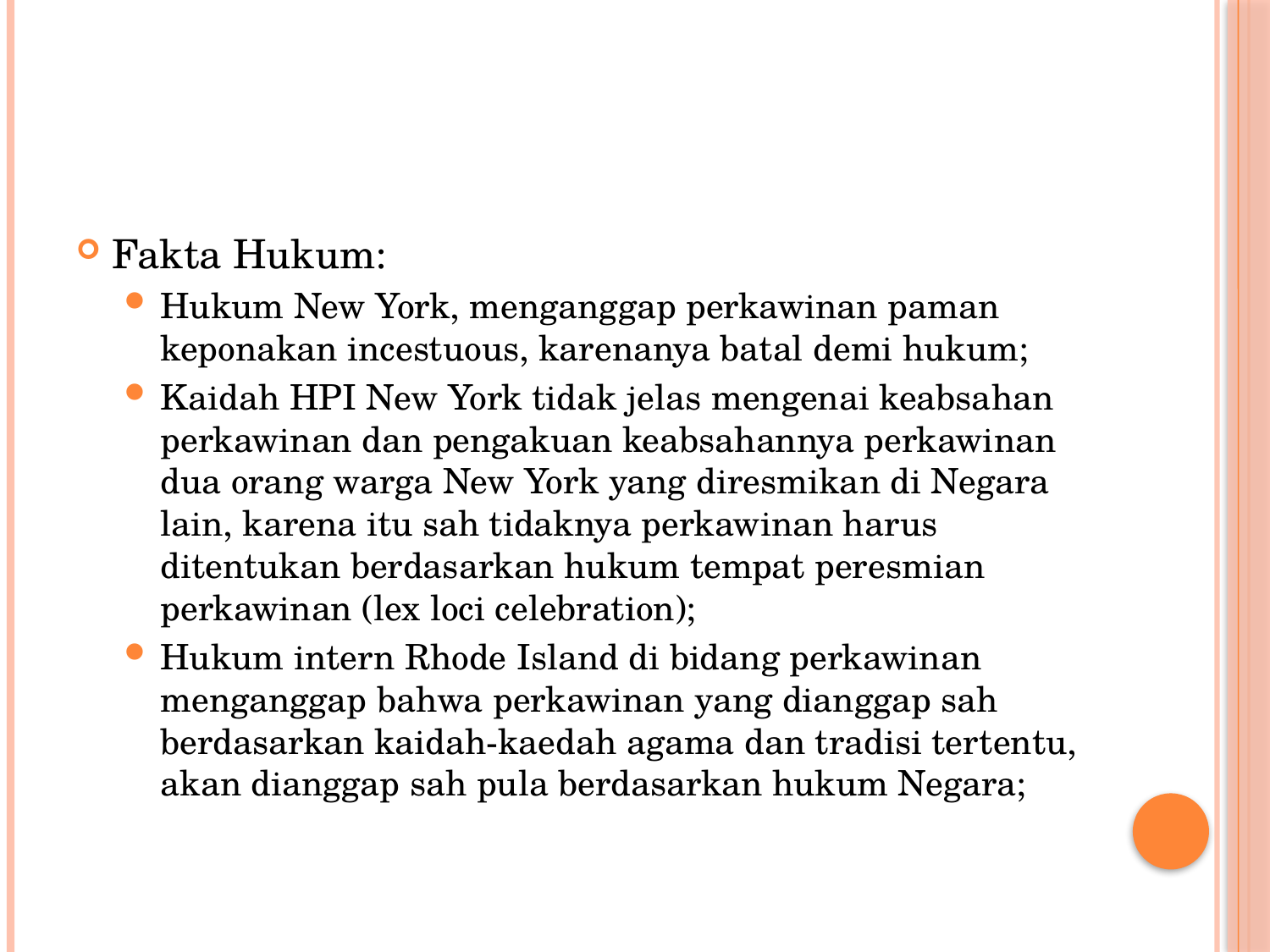

#
Fakta Hukum:
Hukum New York, menganggap perkawinan paman keponakan incestuous, karenanya batal demi hukum;
Kaidah HPI New York tidak jelas mengenai keabsahan perkawinan dan pengakuan keabsahannya perkawinan dua orang warga New York yang diresmikan di Negara lain, karena itu sah tidaknya perkawinan harus ditentukan berdasarkan hukum tempat peresmian perkawinan (lex loci celebration);
Hukum intern Rhode Island di bidang perkawinan menganggap bahwa perkawinan yang dianggap sah berdasarkan kaidah-kaedah agama dan tradisi tertentu, akan dianggap sah pula berdasarkan hukum Negara;